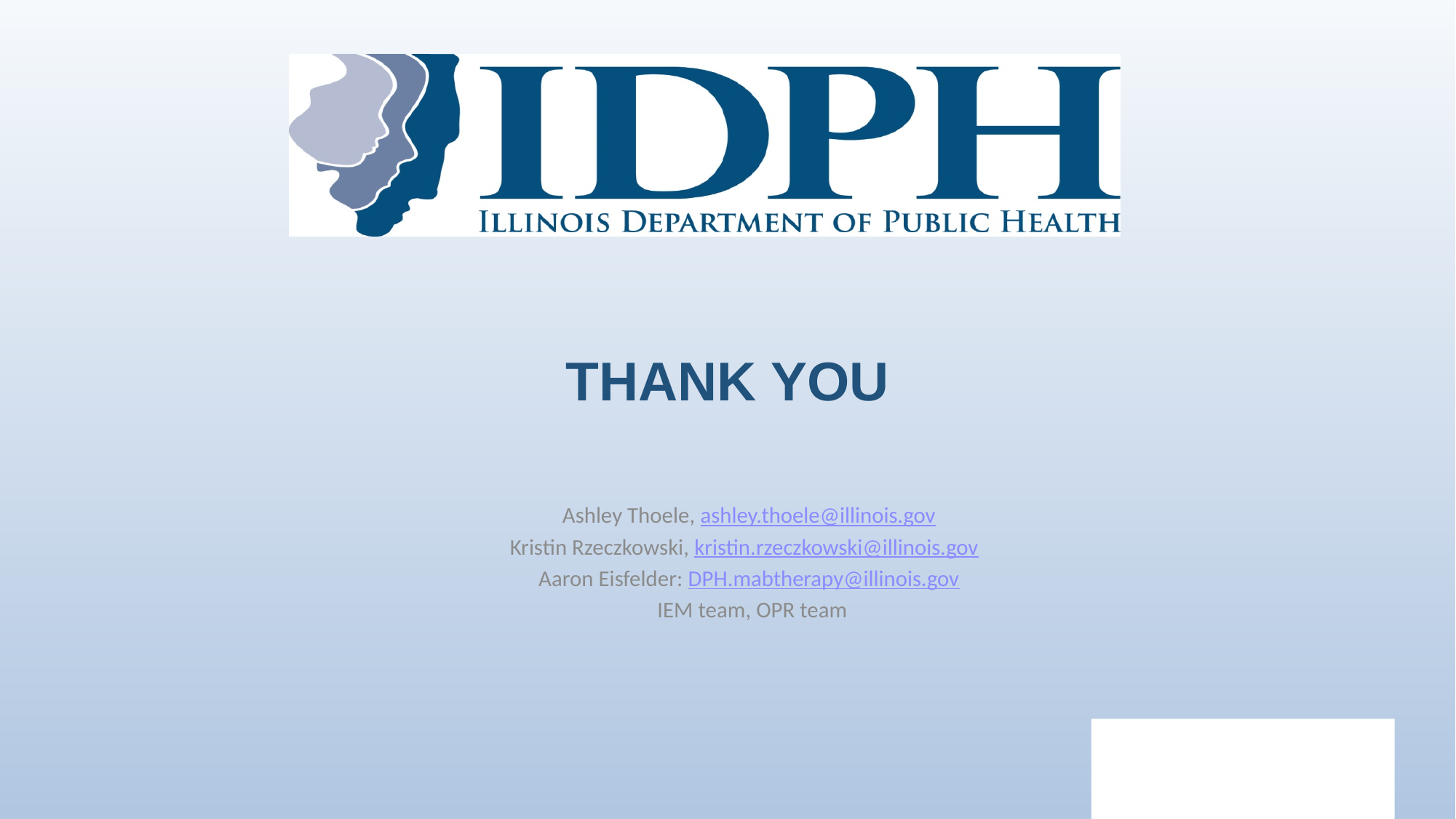

# THANK YOU
​
Ashley Thoele, ashley.thoele@illinois.gov
Kristin Rzeczkowski, kristin.rzeczkowski@illinois.gov   ​
Aaron Eisfelder: DPH.mabtherapy@illinois.gov
IEM team, OPR team